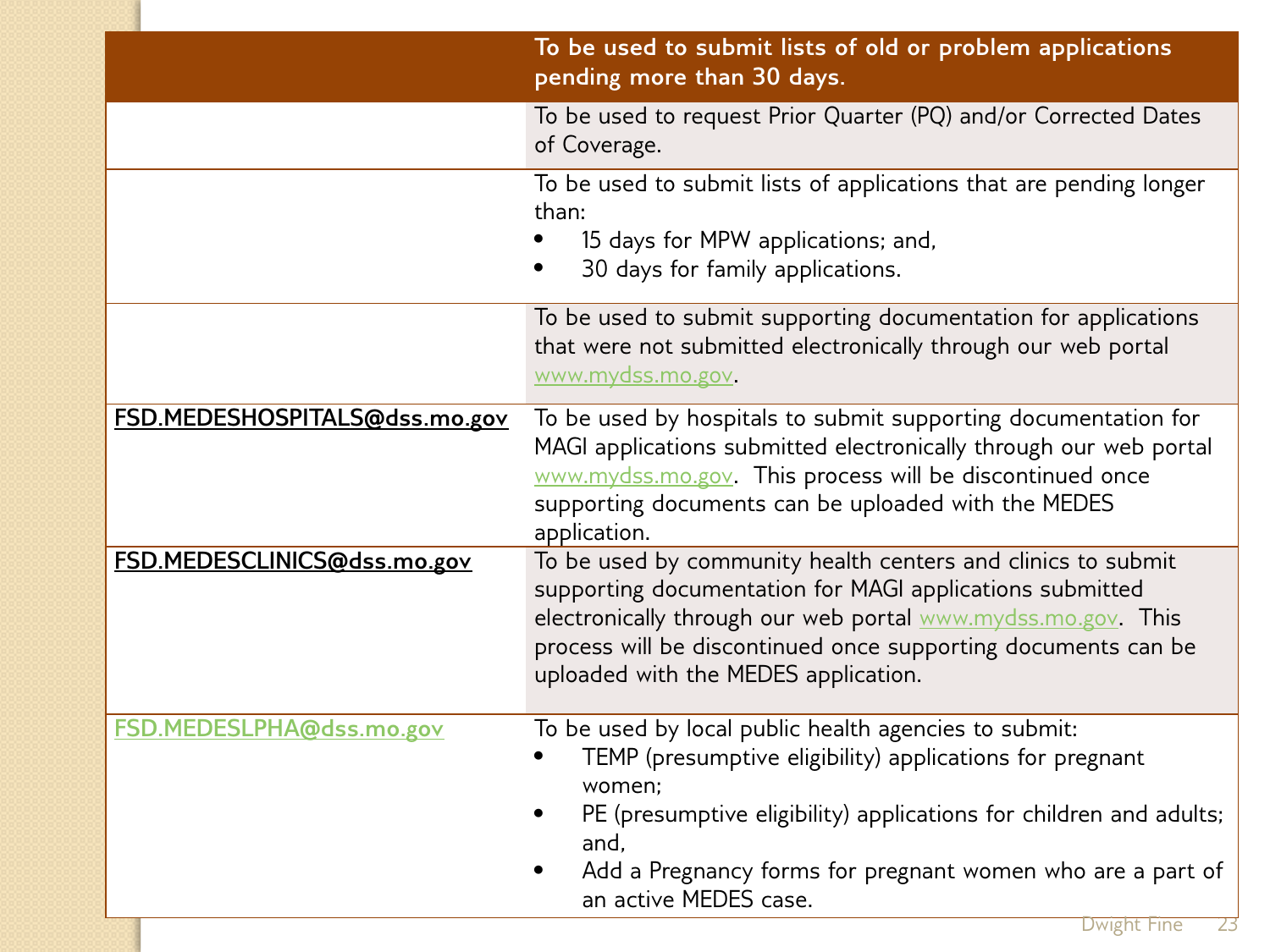

|  | To be used to submit lists of old or problem applications pending more than 30 days. |
| --- | --- |
|  | To be used to request Prior Quarter (PQ) and/or Corrected Dates of Coverage. |
|  | To be used to submit lists of applications that are pending longer than: 15 days for MPW applications; and, 30 days for family applications. |
|  | To be used to submit supporting documentation for applications that were not submitted electronically through our web portal www.mydss.mo.gov. |
| FSD.MEDESHOSPITALS@dss.mo.gov | To be used by hospitals to submit supporting documentation for MAGI applications submitted electronically through our web portal www.mydss.mo.gov. This process will be discontinued once supporting documents can be uploaded with the MEDES application. |
| FSD.MEDESCLINICS@dss.mo.gov | To be used by community health centers and clinics to submit supporting documentation for MAGI applications submitted electronically through our web portal www.mydss.mo.gov. This process will be discontinued once supporting documents can be uploaded with the MEDES application. |
| FSD.MEDESLPHA@dss.mo.gov | To be used by local public health agencies to submit: TEMP (presumptive eligibility) applications for pregnant women; PE (presumptive eligibility) applications for children and adults; and, Add a Pregnancy forms for pregnant women who are a part of an active MEDES case. |
Dwight Fine
23